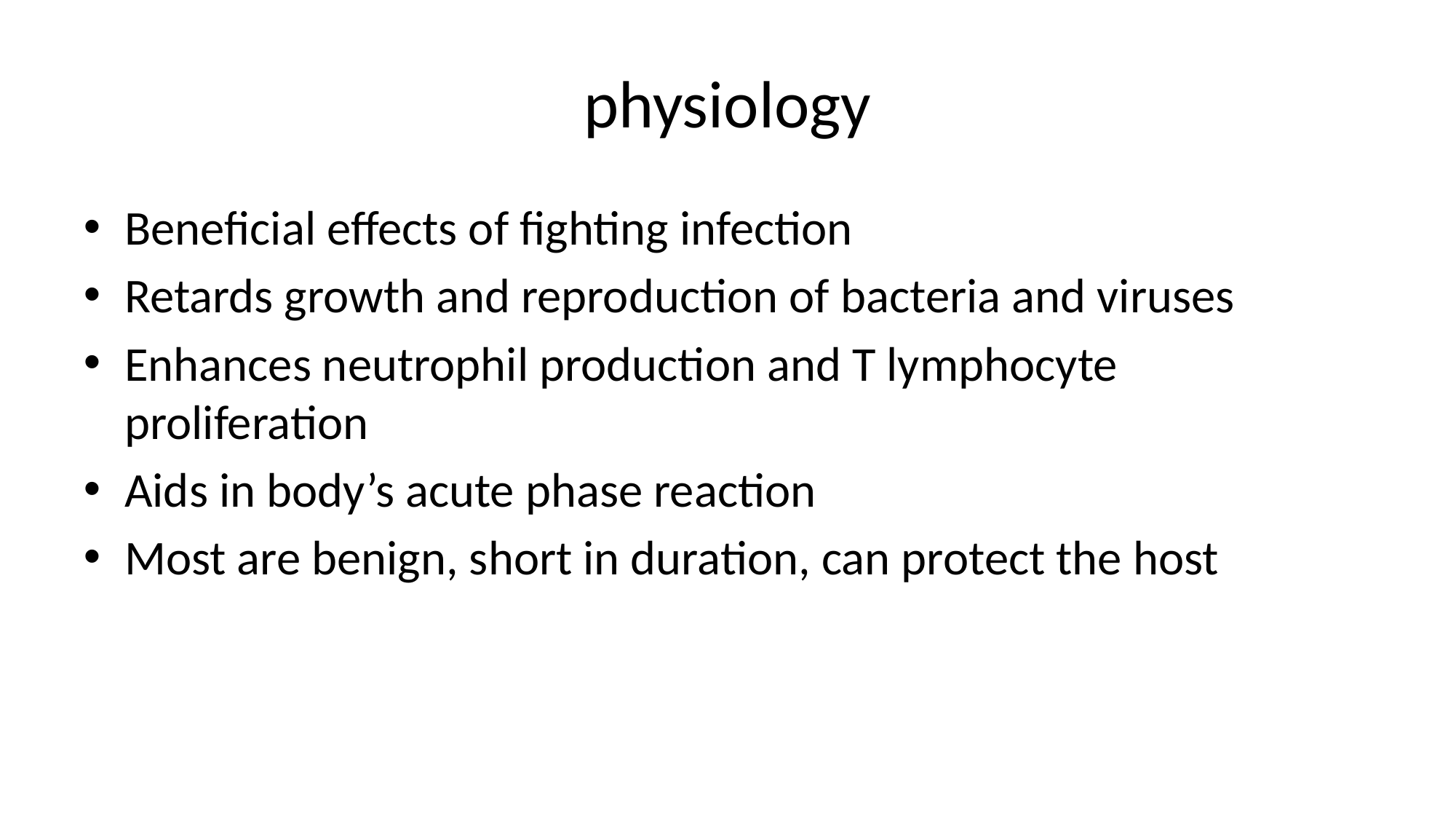

# physiology
Beneficial effects of fighting infection
Retards growth and reproduction of bacteria and viruses
Enhances neutrophil production and T lymphocyte proliferation
Aids in body’s acute phase reaction
Most are benign, short in duration, can protect the host